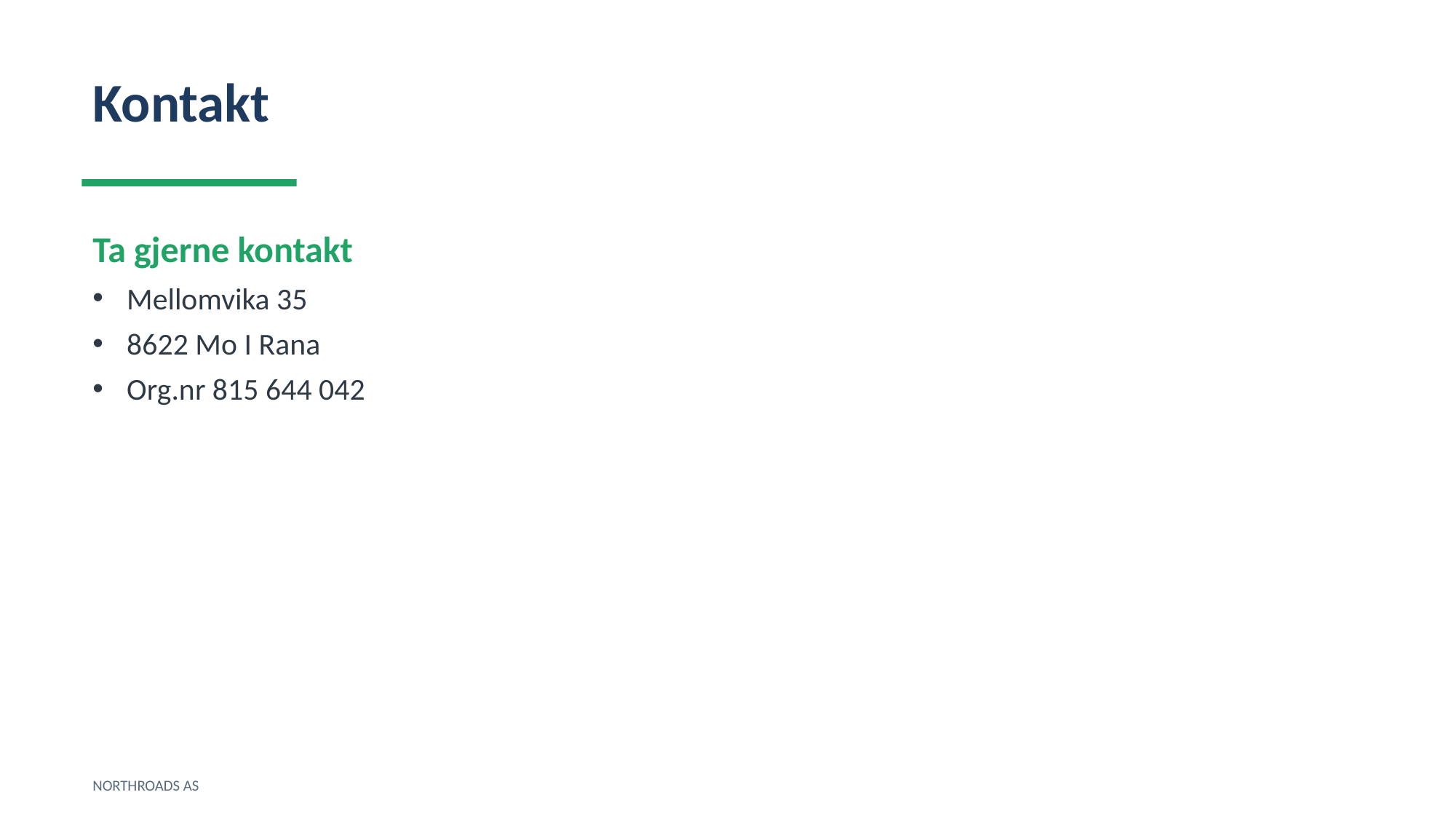

Kontakt

Ta gjerne kontakt
Mellomvika 35
8622 Mo I Rana
Org.nr 815 644 042
NORTHROADS AS